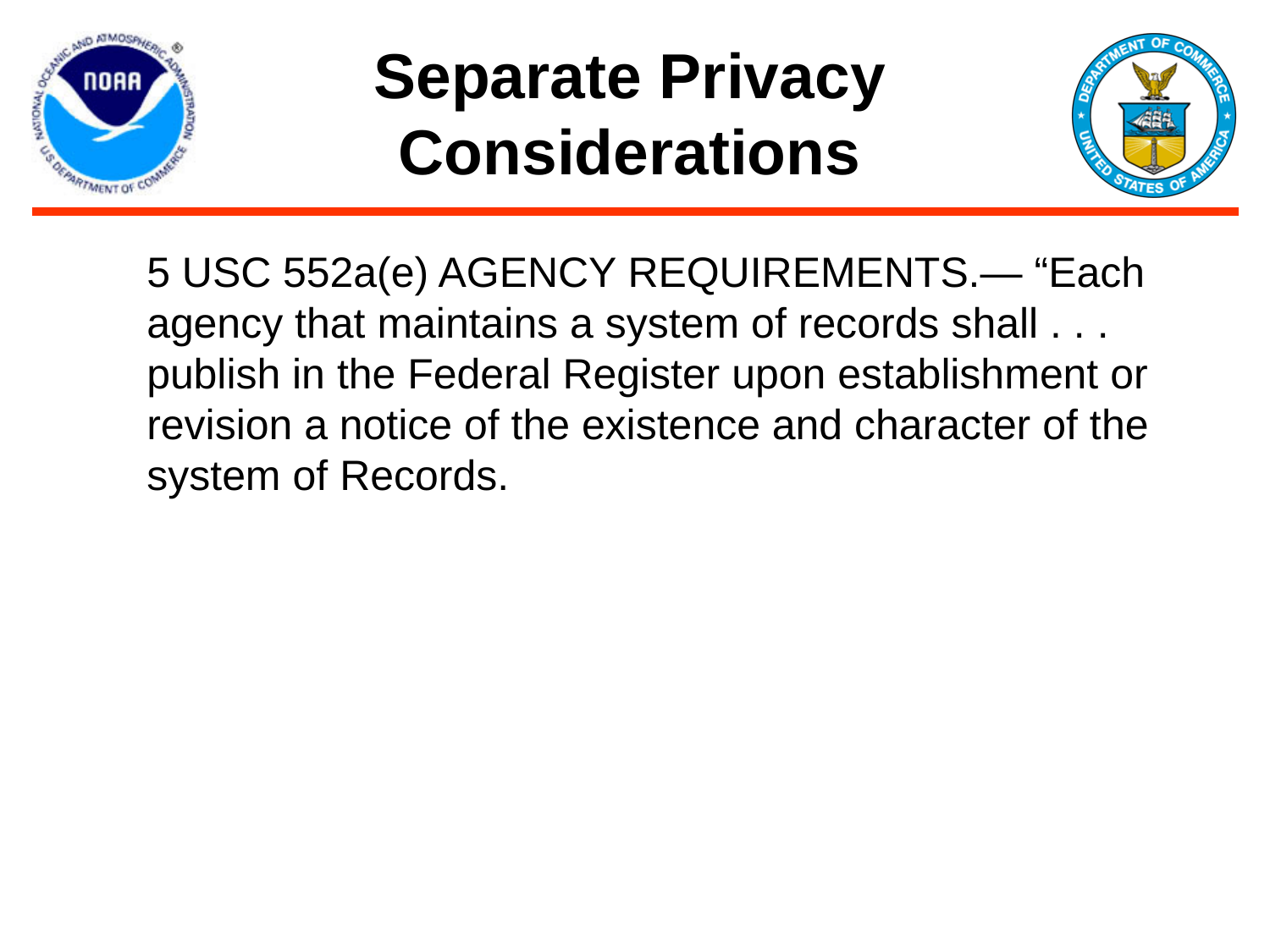

# Separate Privacy Considerations
5 USC 552a(e) AGENCY REQUIREMENTS.— “Each agency that maintains a system of records shall . . . publish in the Federal Register upon establishment or revision a notice of the existence and character of the system of Records.